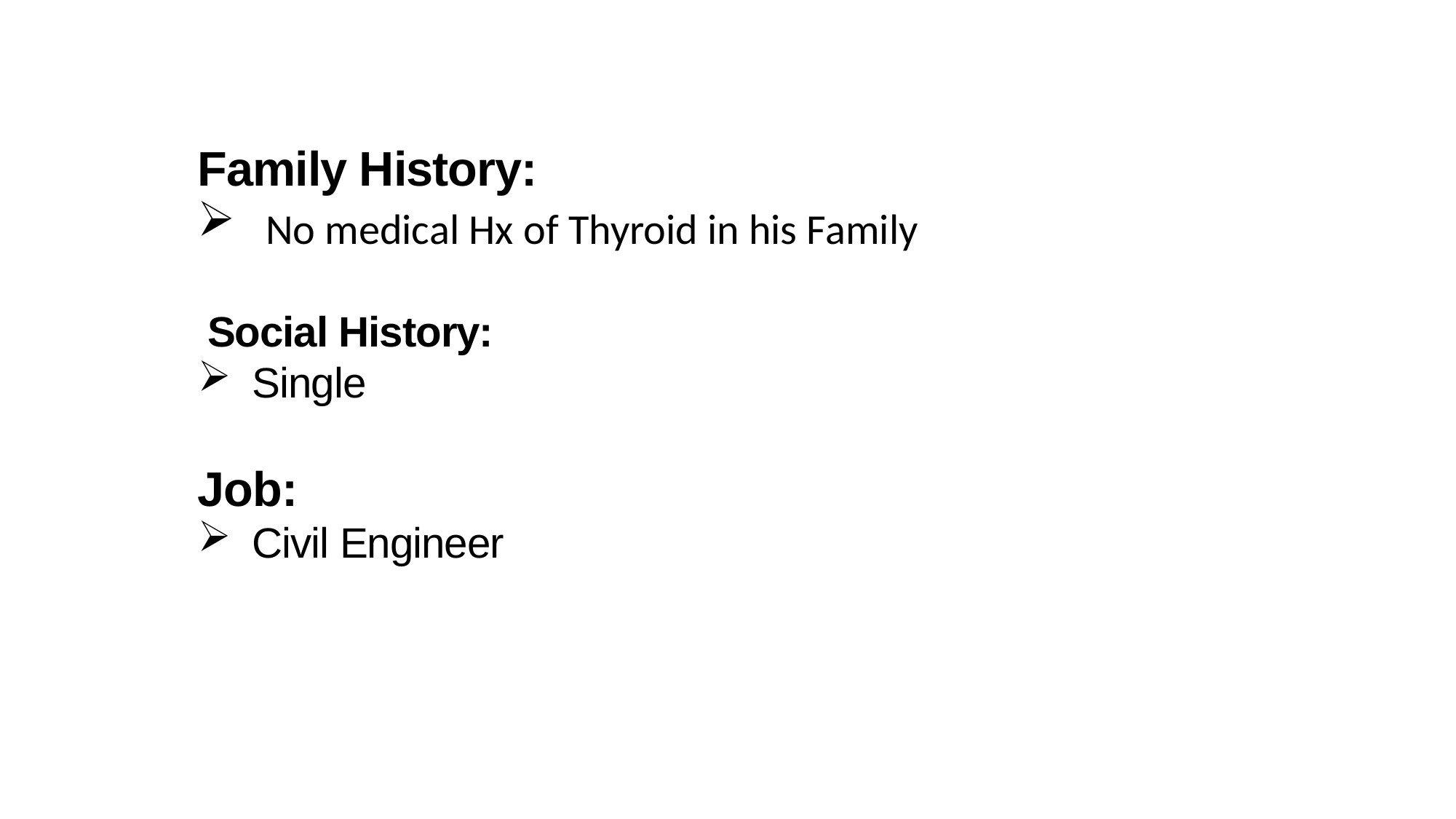

Family History:
 No medical Hx of Thyroid in his Family

 Social History:
Single

Job:
Civil Engineer